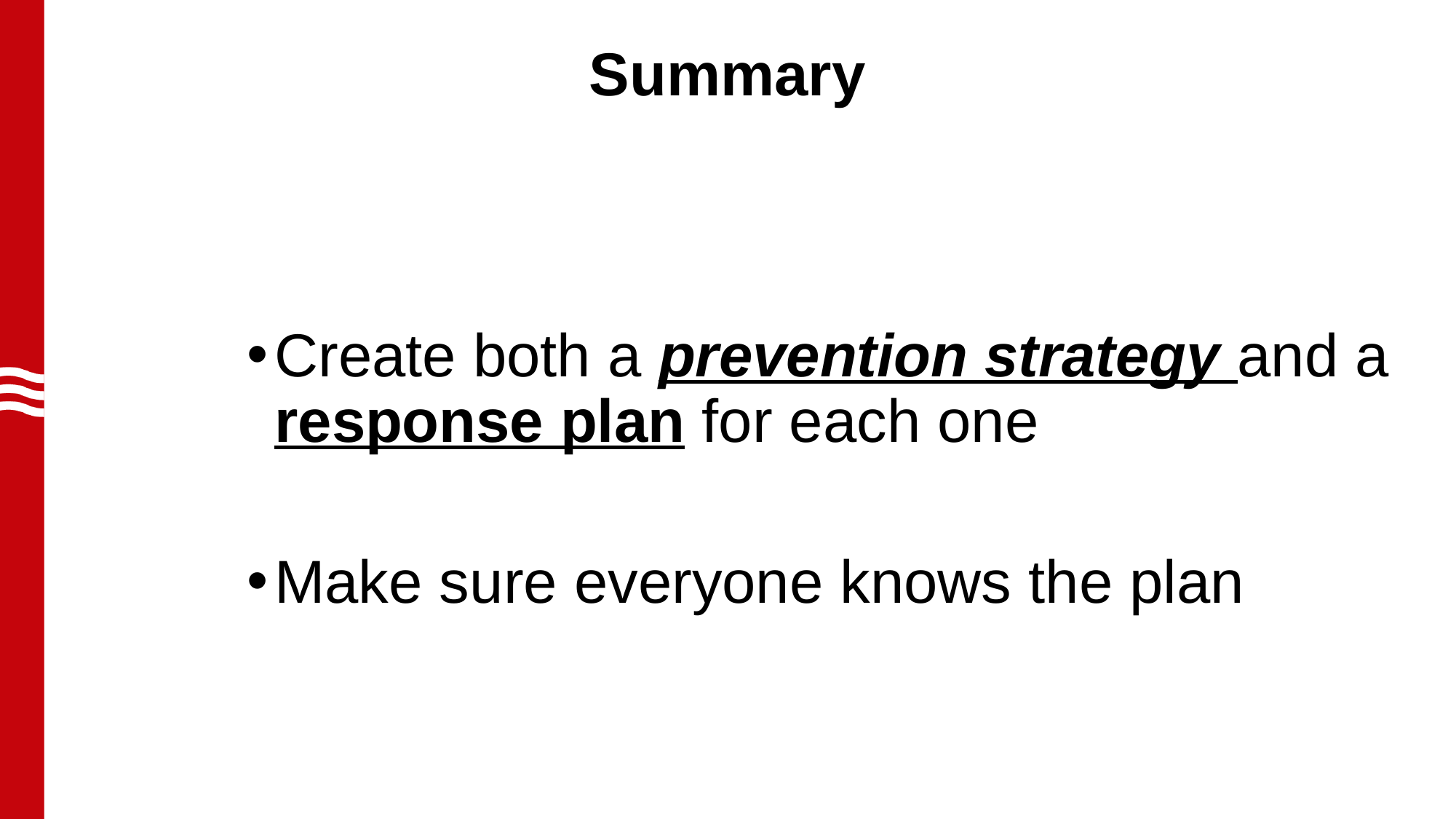

# Summary

Create both a prevention strategy and a response plan for each one

Make sure everyone knows the plan